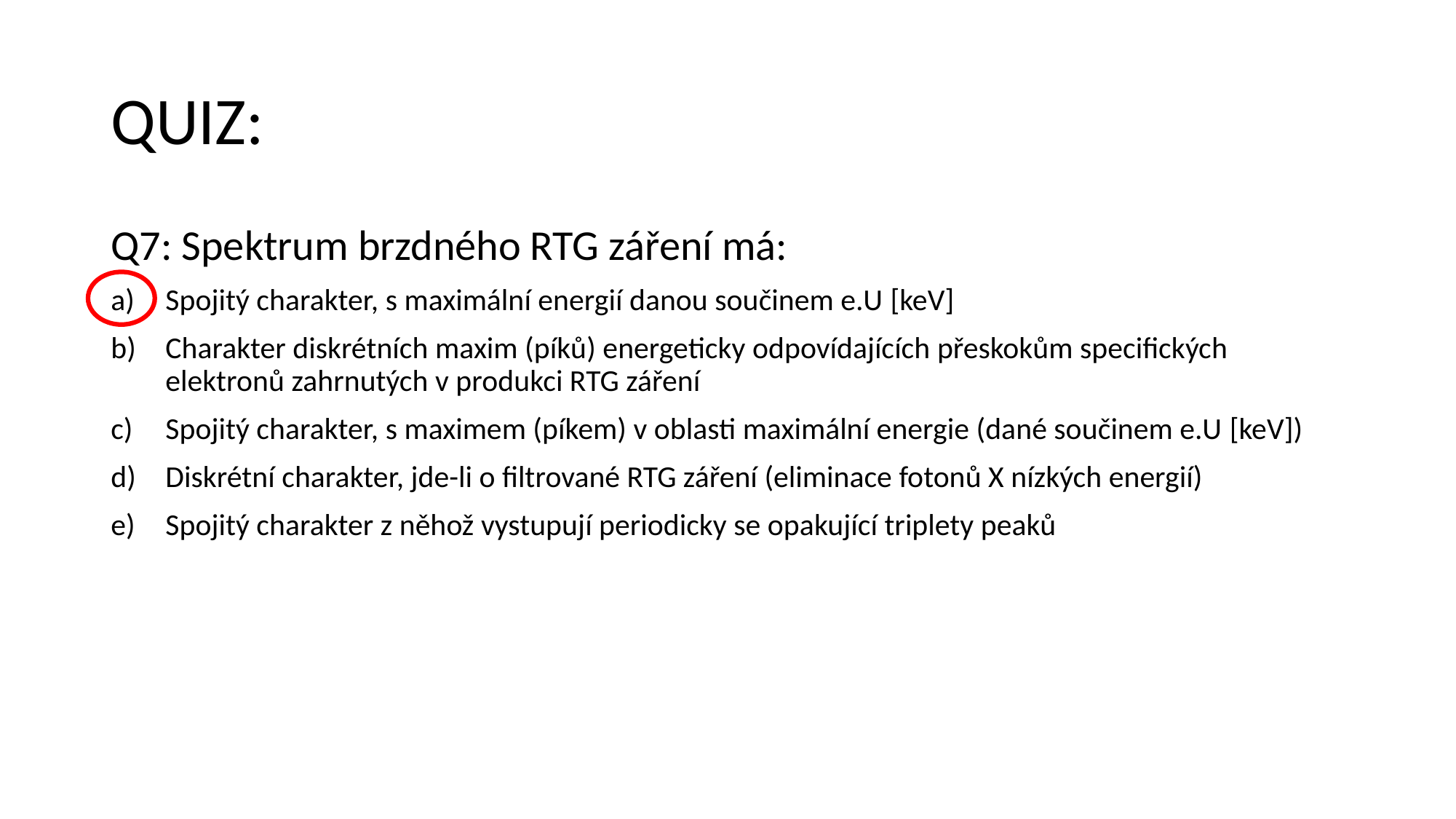

# QUIZ:
Q7: Spektrum brzdného RTG záření má:
Spojitý charakter, s maximální energií danou součinem e.U [keV]
Charakter diskrétních maxim (píků) energeticky odpovídajících přeskokům specifických elektronů zahrnutých v produkci RTG záření
Spojitý charakter, s maximem (píkem) v oblasti maximální energie (dané součinem e.U [keV])
Diskrétní charakter, jde-li o filtrované RTG záření (eliminace fotonů X nízkých energií)
Spojitý charakter z něhož vystupují periodicky se opakující triplety peaků